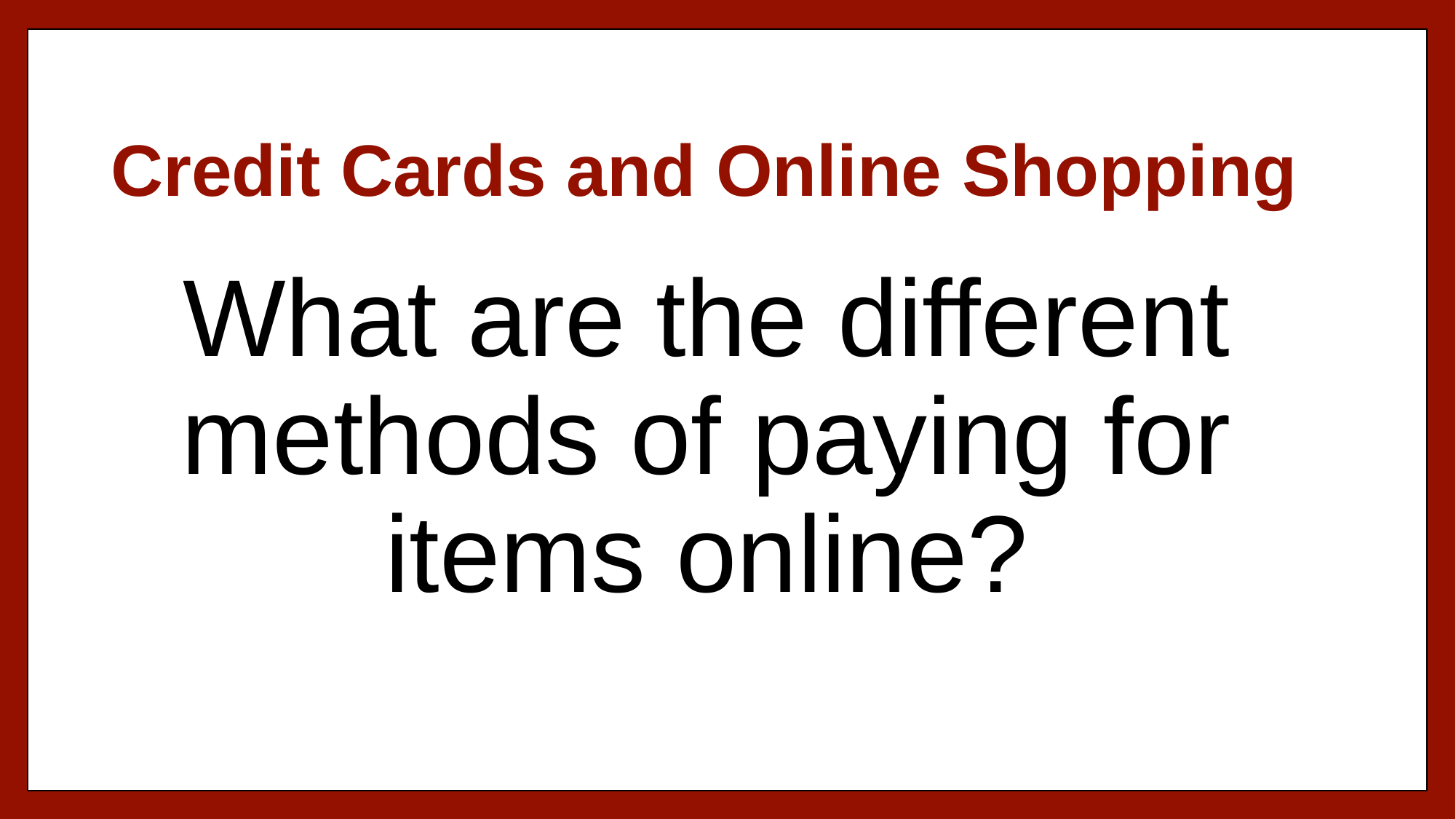

# Credit Cards and Online Shopping
What are the different methods of paying for items online?